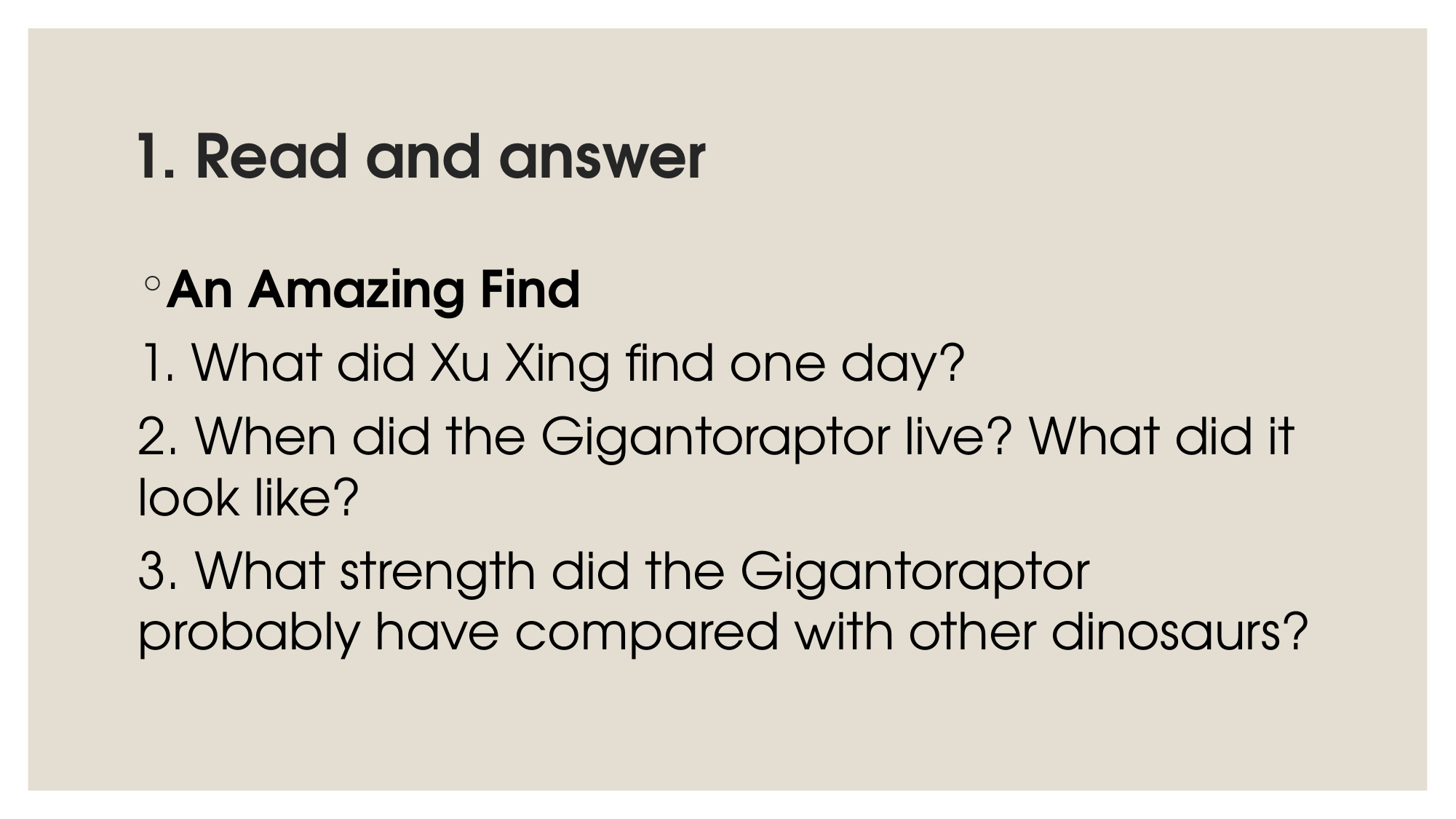

# 1. Read and answer
An Amazing Find
1. What did Xu Xing find one day?
2. When did the Gigantoraptor live? What did it look like?
3. What strength did the Gigantoraptor probably have compared with other dinosaurs?